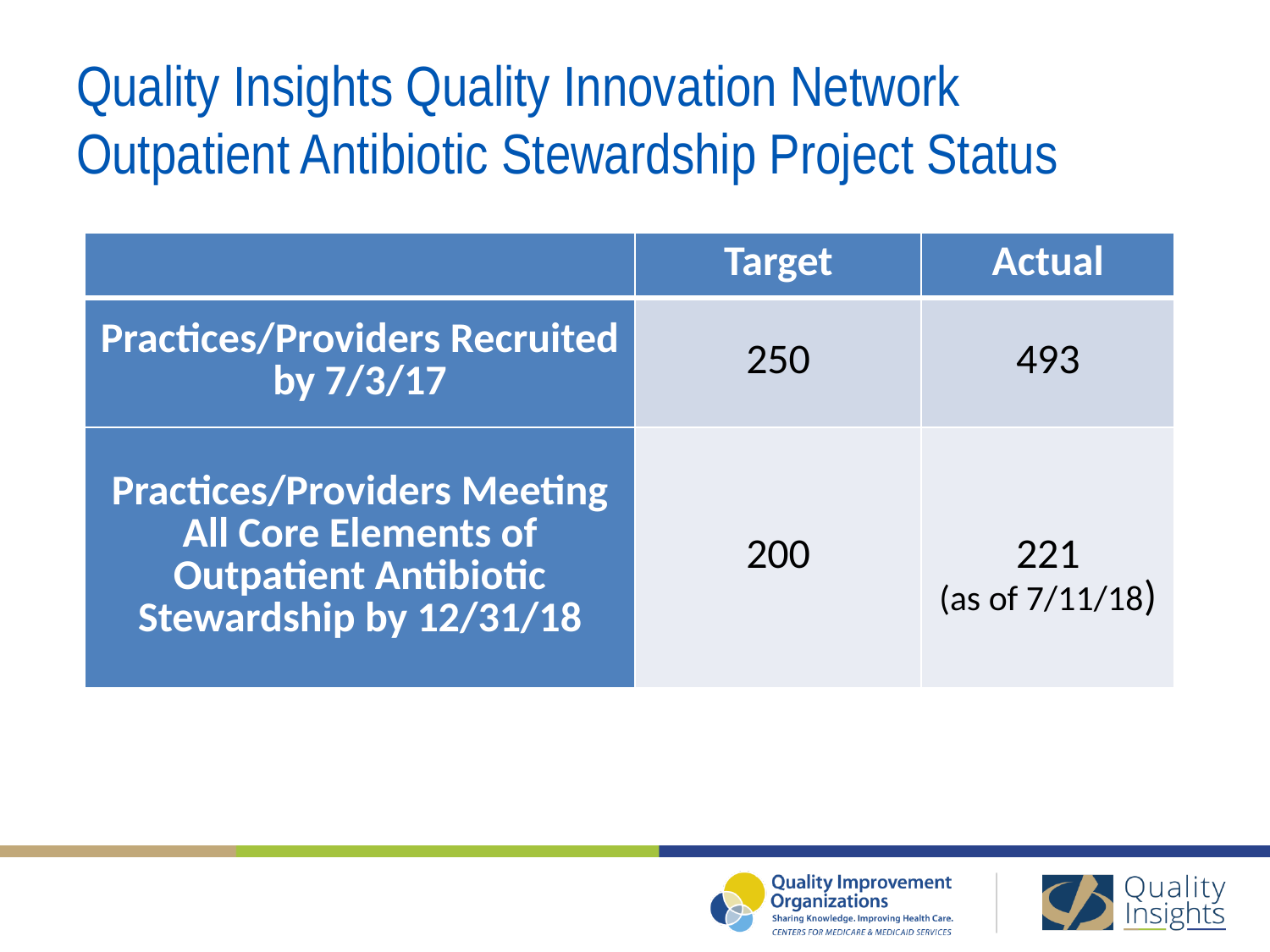

# Quality Insights Quality Innovation Network Outpatient Antibiotic Stewardship Project Status
|  | Target | Actual |
| --- | --- | --- |
| Practices/Providers Recruited by 7/3/17 | 250 | 493 |
| Practices/Providers Meeting All Core Elements of Outpatient Antibiotic Stewardship by 12/31/18 | 200 | 221 (as of 7/11/18) |